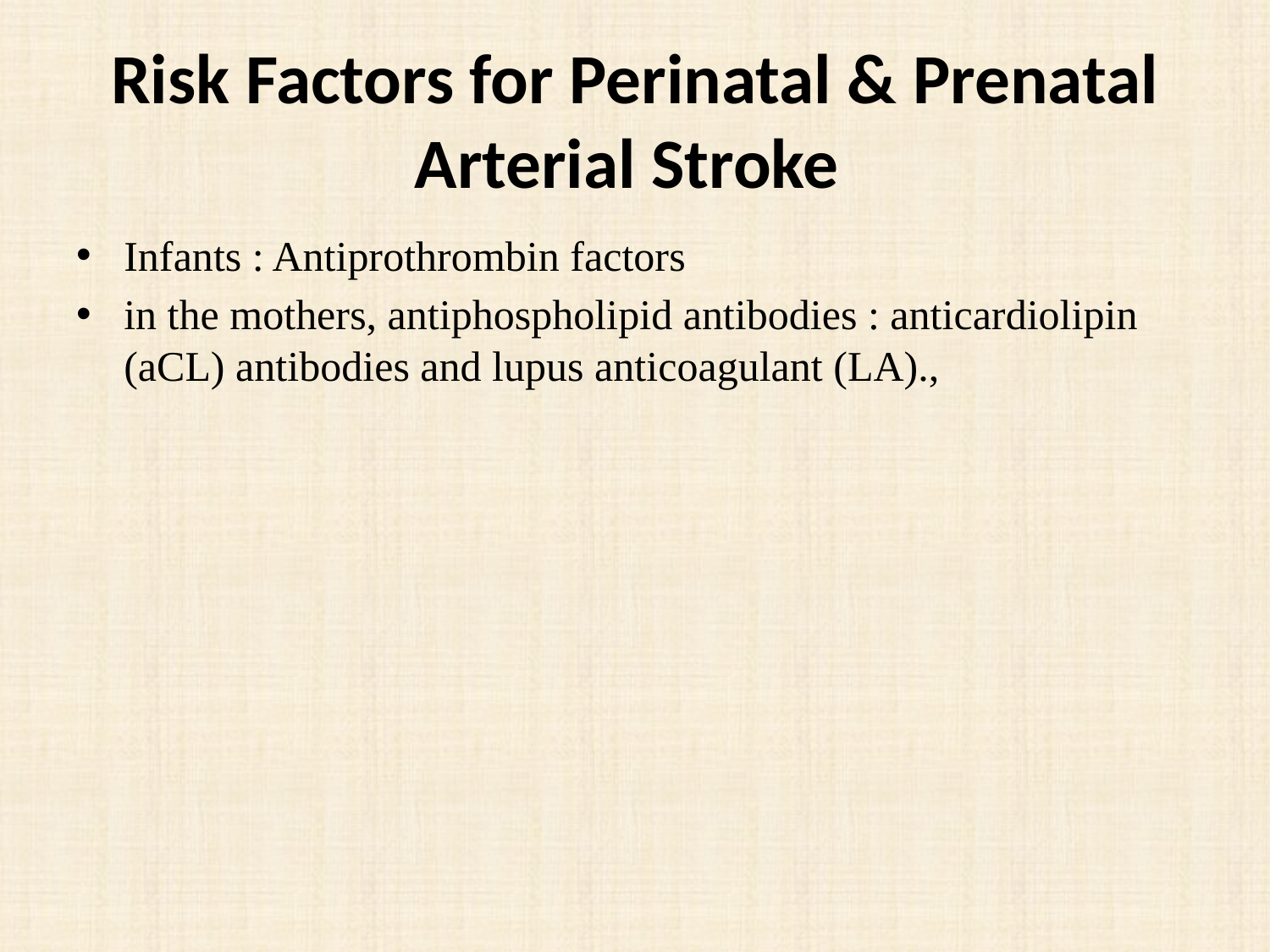

# Risk Factors for Perinatal & Prenatal Arterial Stroke
Infants : Antiprothrombin factors
in the mothers, antiphospholipid antibodies : anticardiolipin (aCL) antibodies and lupus anticoagulant (LA).,